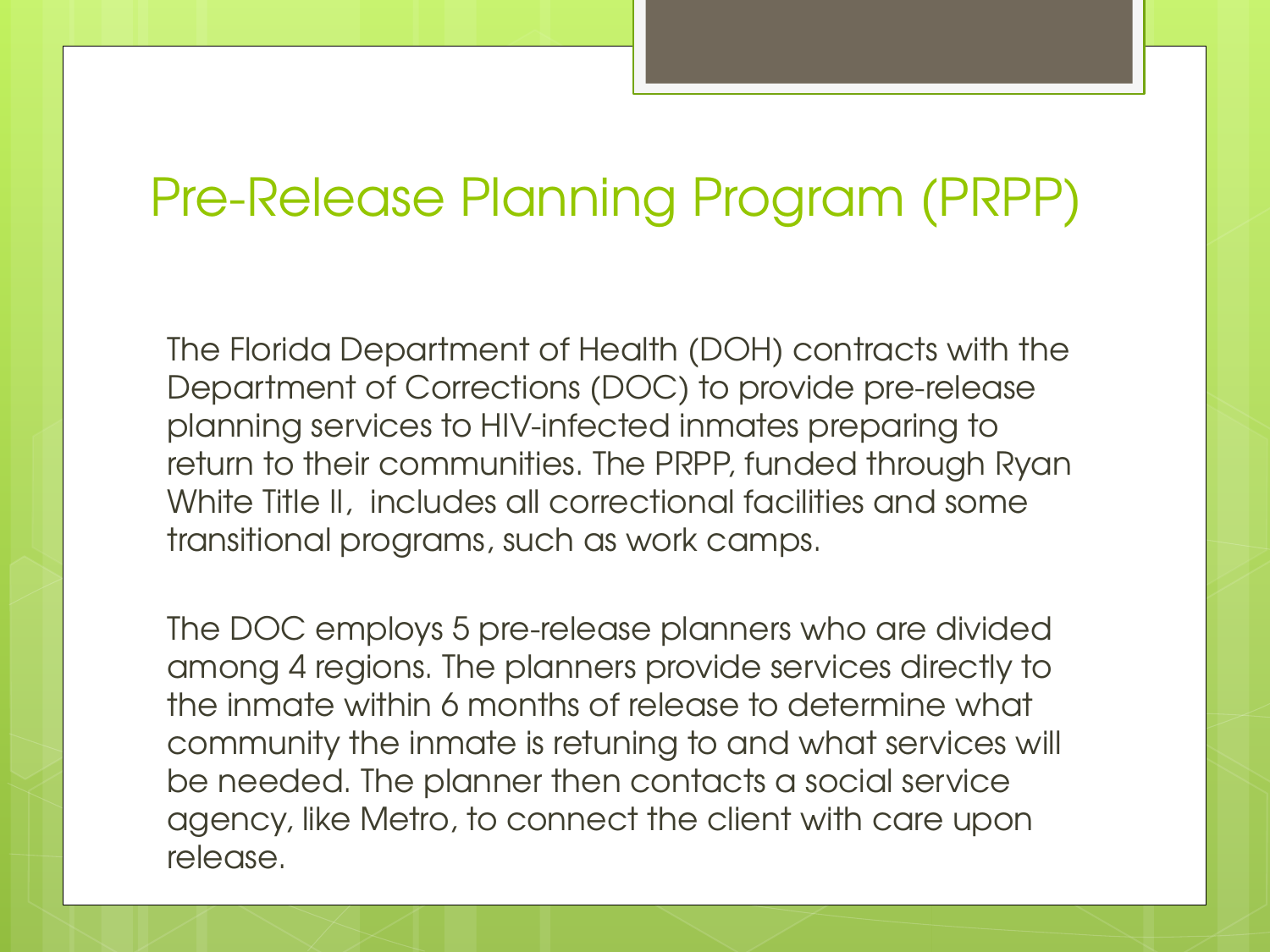

# Pre-Release Planning Program (PRPP)
The Florida Department of Health (DOH) contracts with the Department of Corrections (DOC) to provide pre-release planning services to HIV-infected inmates preparing to return to their communities. The PRPP, funded through Ryan White Title II,  includes all correctional facilities and some transitional programs, such as work camps.

The DOC employs 5 pre-release planners who are divided among 4 regions. The planners provide services directly to the inmate within 6 months of release to determine what community the inmate is retuning to and what services will be needed. The planner then contacts a social service agency, like Metro, to connect the client with care upon release.